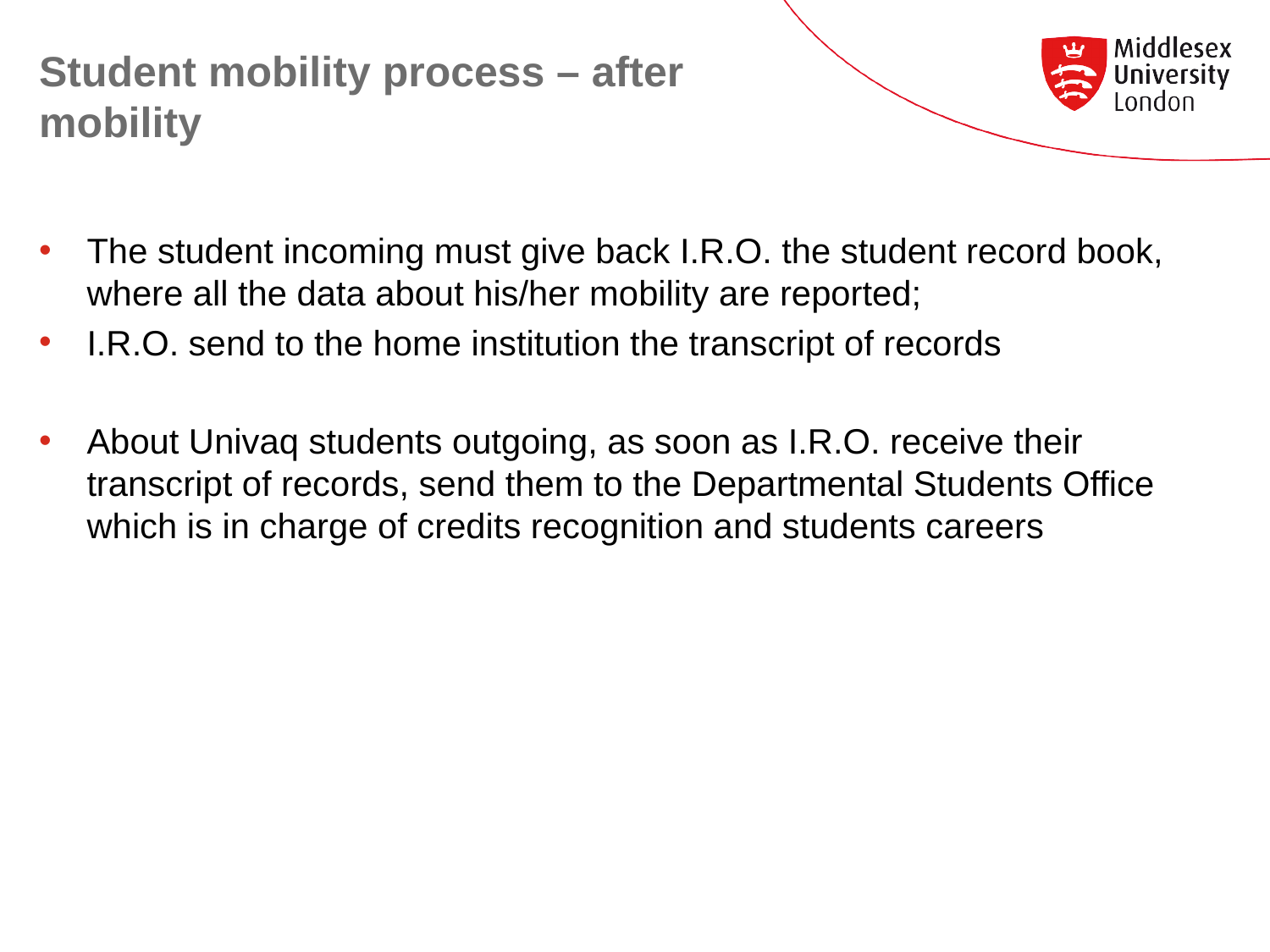

# Student mobility process – after mobility
The student incoming must give back I.R.O. the student record book, where all the data about his/her mobility are reported;
I.R.O. send to the home institution the transcript of records

About Univaq students outgoing, as soon as I.R.O. receive their transcript of records, send them to the Departmental Students Office which is in charge of credits recognition and students careers